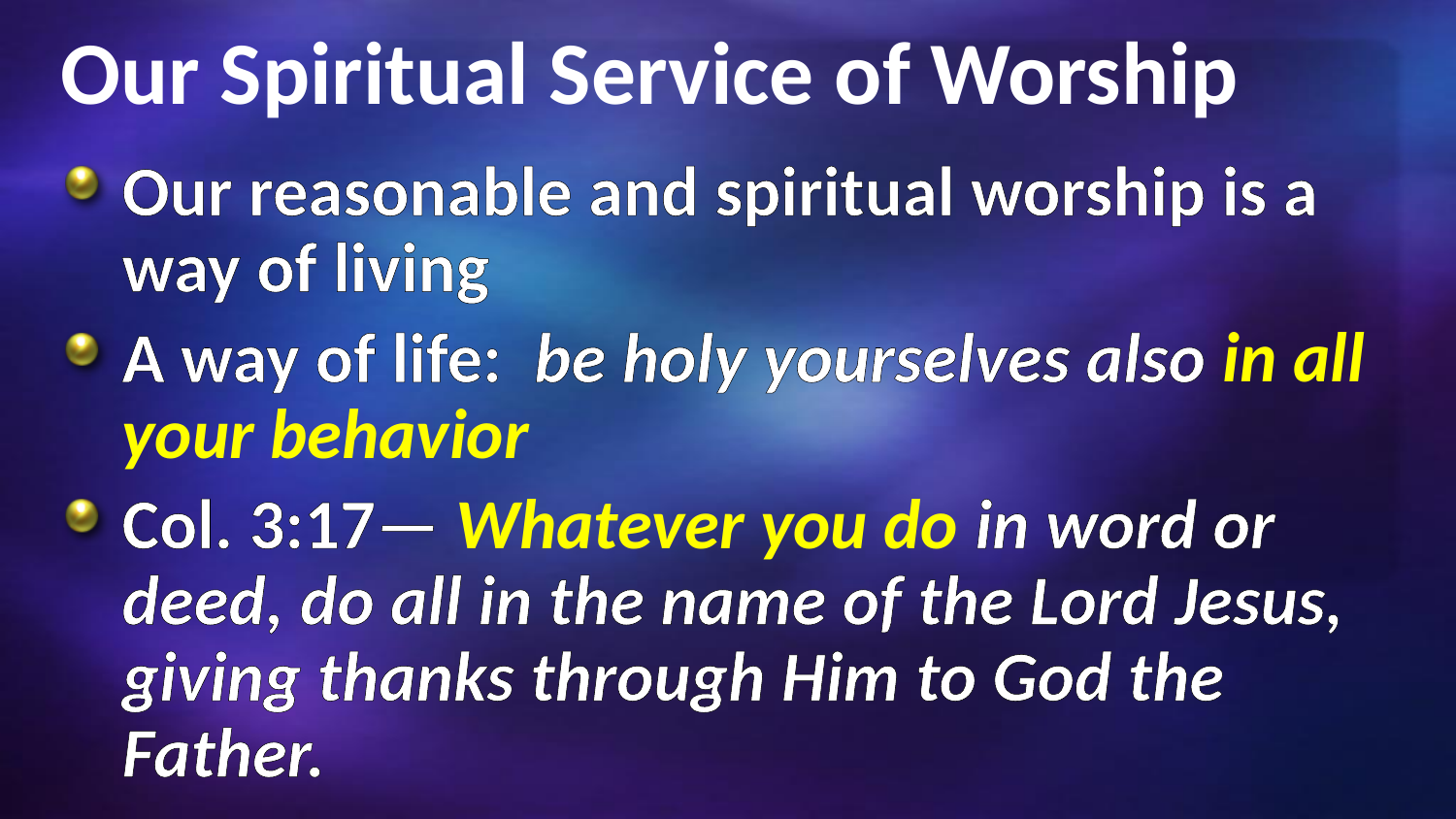

# Our Spiritual Service of Worship
Our reasonable and spiritual worship is a way of living
A way of life:  be holy yourselves also in all your behavior
Col. 3:17— Whatever you do in word or deed, do all in the name of the Lord Jesus, giving thanks through Him to God the Father.